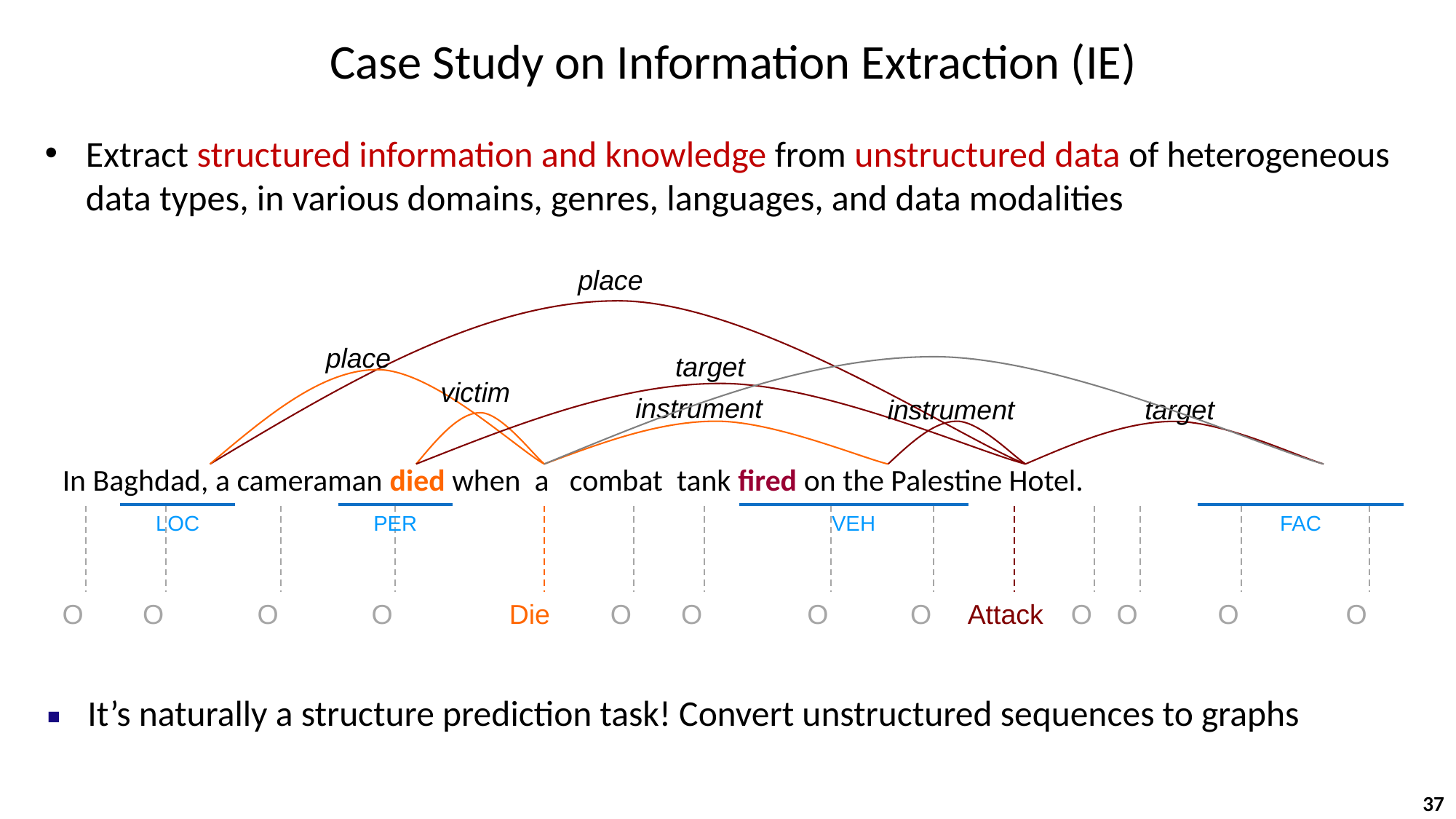

# Case Study on Information Extraction (IE)
Extract structured information and knowledge from unstructured data of heterogeneous data types, in various domains, genres, languages, and data modalities

place

place

target

victim

instrument

instrument

target

In Baghdad, a cameraman died when  a   combat  tank fired on the Palestine Hotel.
LOC
PER
VEH
FAC
   O
   O
   O
   O
Die
   O
   O
   O
   O
Attack
   O
   O
   O
   O

It’s naturally a structure prediction task! Convert unstructured sequences to graphs
37